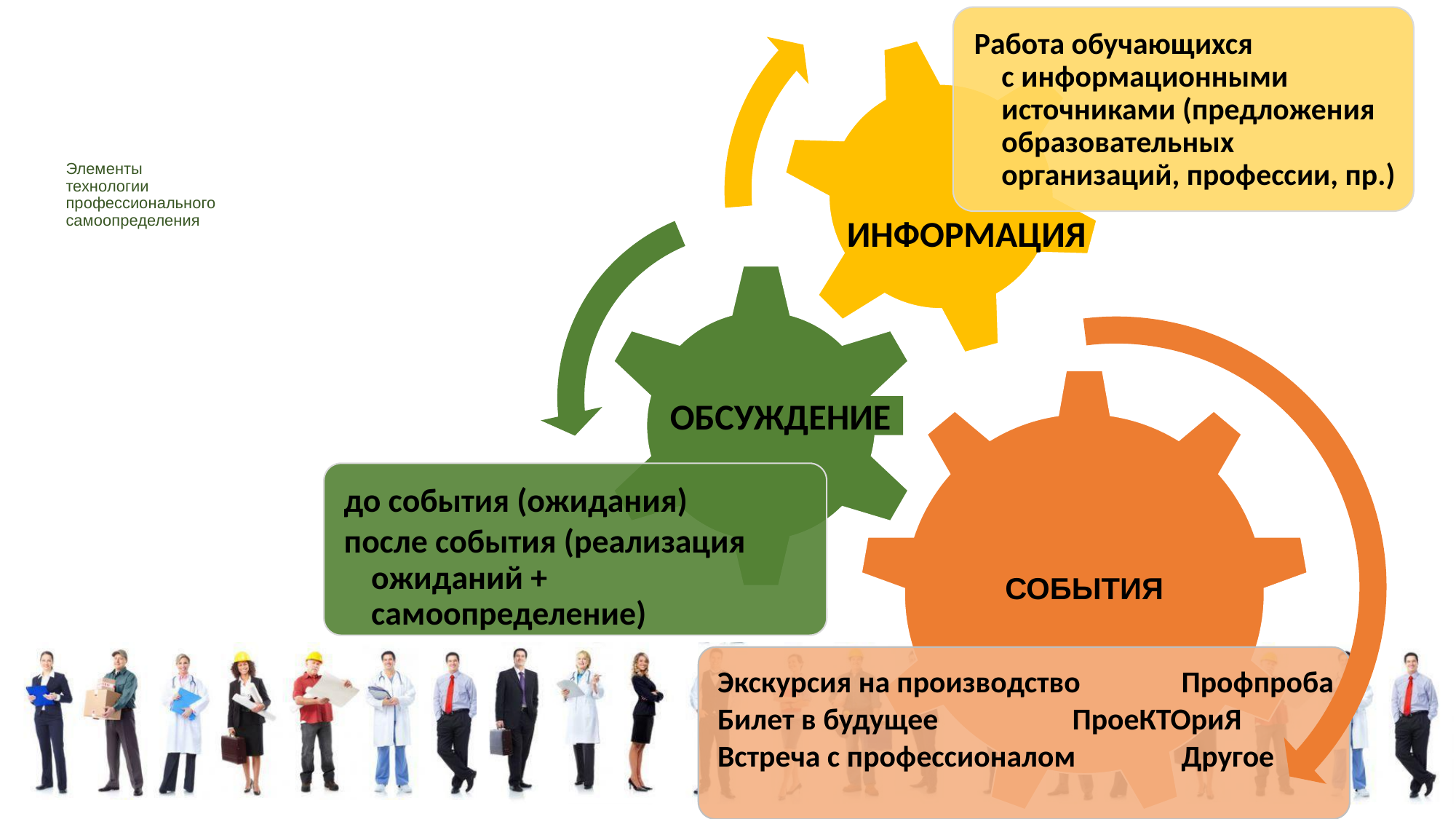

СОБЫТИЯ
Экскурсия на производство	Профпроба
Билет в будущее		ПроеКТОриЯ
Встреча с профессионалом	Другое

до события (ожидания)
после события (реализация
ожиданий +
самоопределение)

Работа обучающихся
с информационными источниками (предложения образовательных организаций, профессии, пр.)
ОБСУЖДЕНИЕ
# Элементы технологии профессионального самоопределения
ИНФОРМАЦИЯ